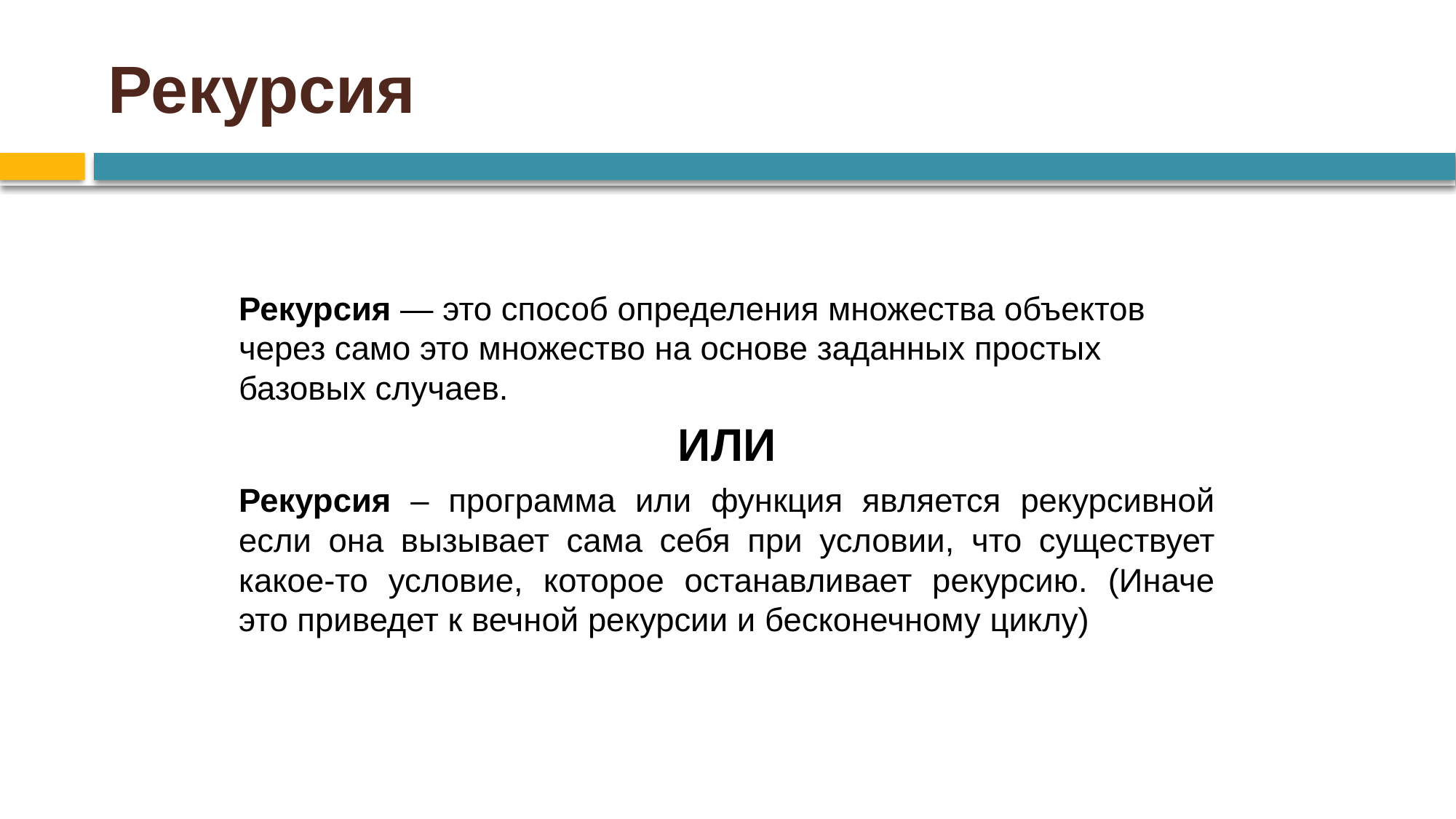

# Рекурсия
Рекурсия — это способ определения множества объектов через само это множество на основе заданных простых базовых случаев.
ИЛИ
Рекурсия – программа или функция является рекурсивной если она вызывает сама себя при условии, что существует какое-то условие, которое останавливает рекурсию. (Иначе это приведет к вечной рекурсии и бесконечному циклу)